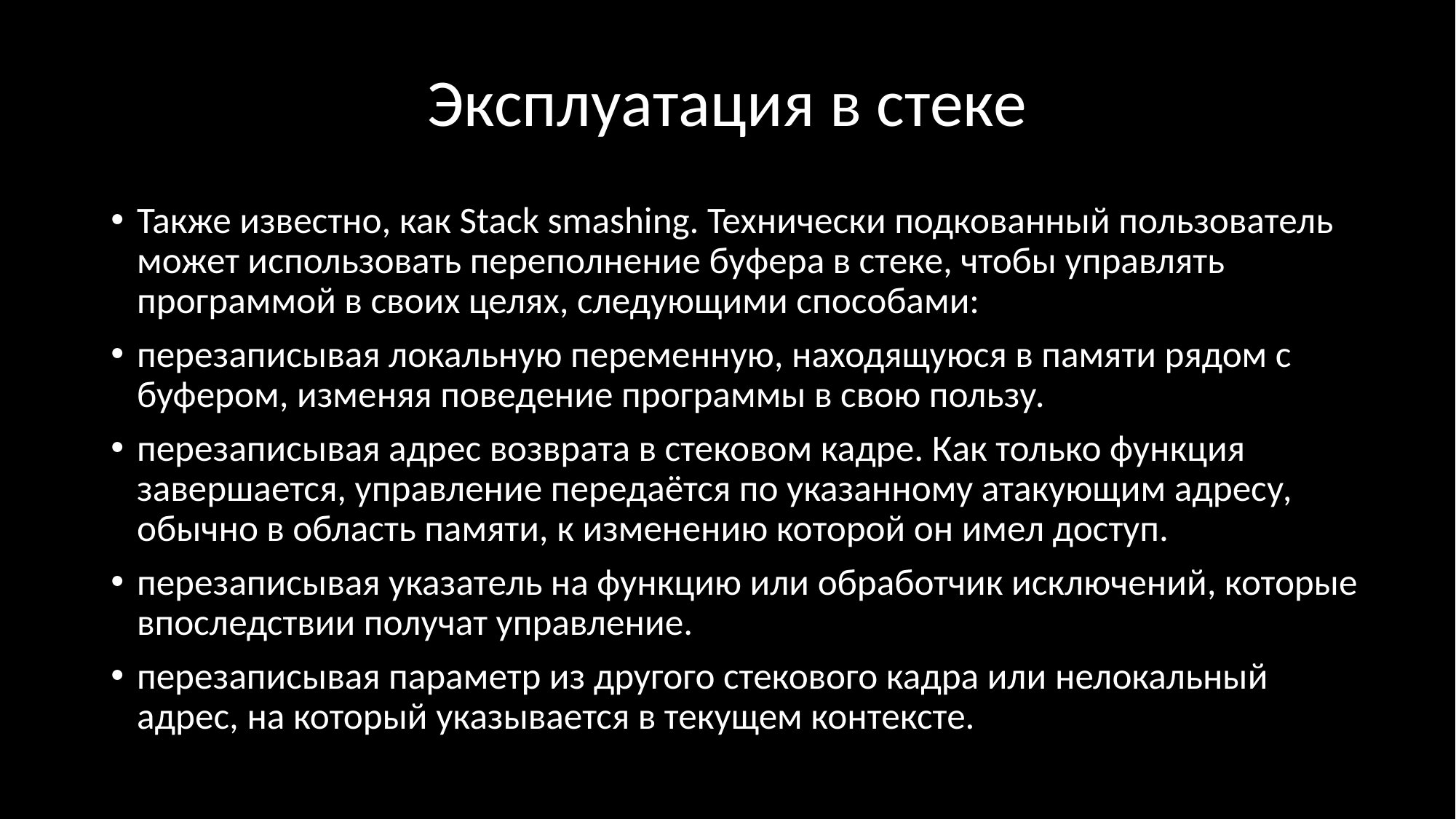

# Эксплуатация в стеке
Также известно, как Stack smashing. Технически подкованный пользователь может использовать переполнение буфера в стеке, чтобы управлять программой в своих целях, следующими способами:
перезаписывая локальную переменную, находящуюся в памяти рядом с буфером, изменяя поведение программы в свою пользу.
перезаписывая адрес возврата в стековом кадре. Как только функция завершается, управление передаётся по указанному атакующим адресу, обычно в область памяти, к изменению которой он имел доступ.
перезаписывая указатель на функцию или обработчик исключений, которые впоследствии получат управление.
перезаписывая параметр из другого стекового кадра или нелокальный адрес, на который указывается в текущем контексте.